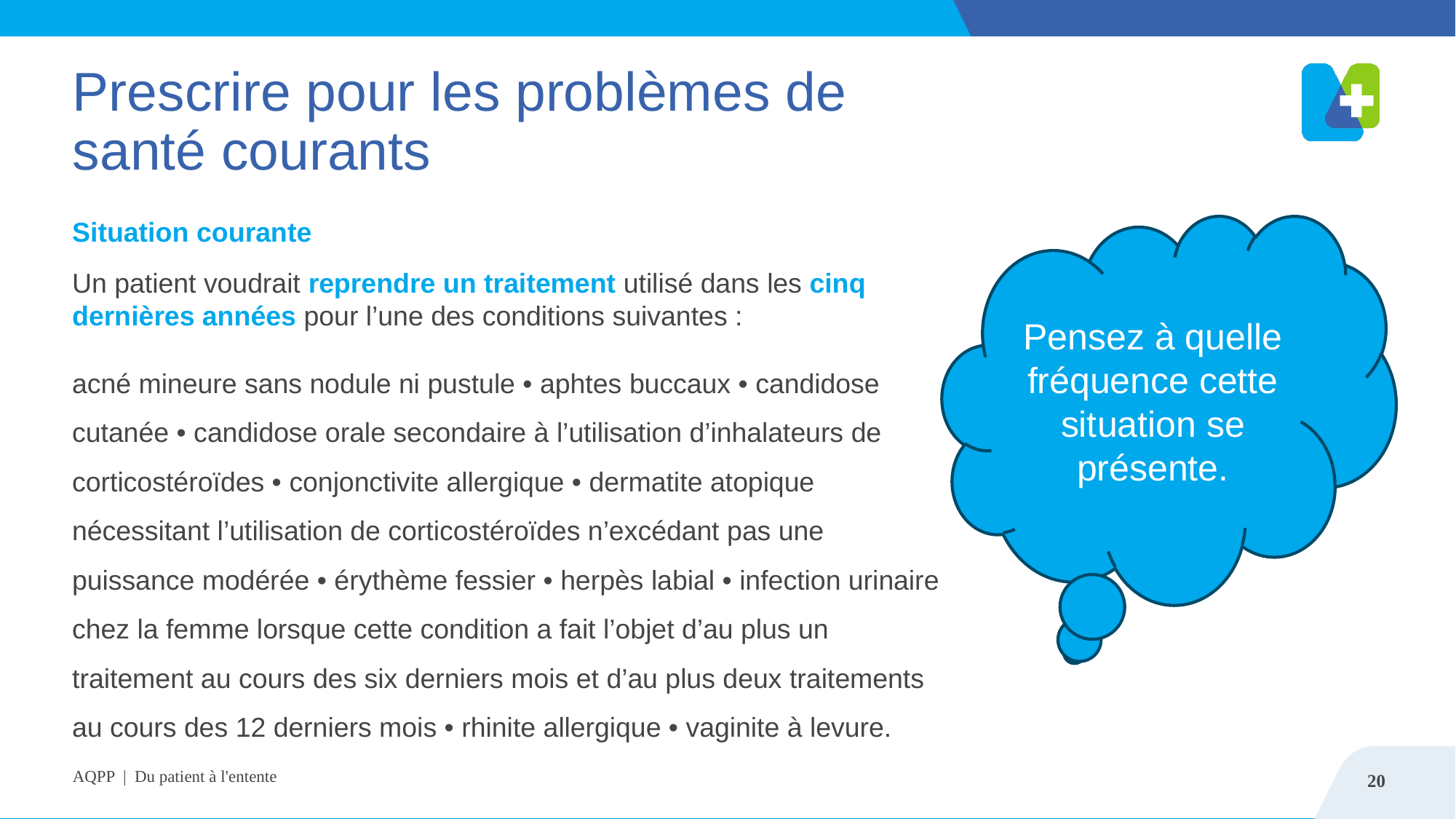

# Prescrire pour les problèmes de santé courants
Situation courante
Un patient voudrait reprendre un traitement utilisé dans les cinq dernières années pour l’une des conditions suivantes :
acné mineure sans nodule ni pustule • aphtes buccaux • candidose cutanée • candidose orale secondaire à l’utilisation d’inhalateurs de corticostéroïdes • conjonctivite allergique • dermatite atopique nécessitant l’utilisation de corticostéroïdes n’excédant pas une puissance modérée • érythème fessier • herpès labial • infection urinaire chez la femme lorsque cette condition a fait l’objet d’au plus un traitement au cours des six derniers mois et d’au plus deux traitements au cours des 12 derniers mois • rhinite allergique • vaginite à levure.
Pensez à quelle fréquence cette situation se présente.
AQPP  |  Du patient à l'entente
20